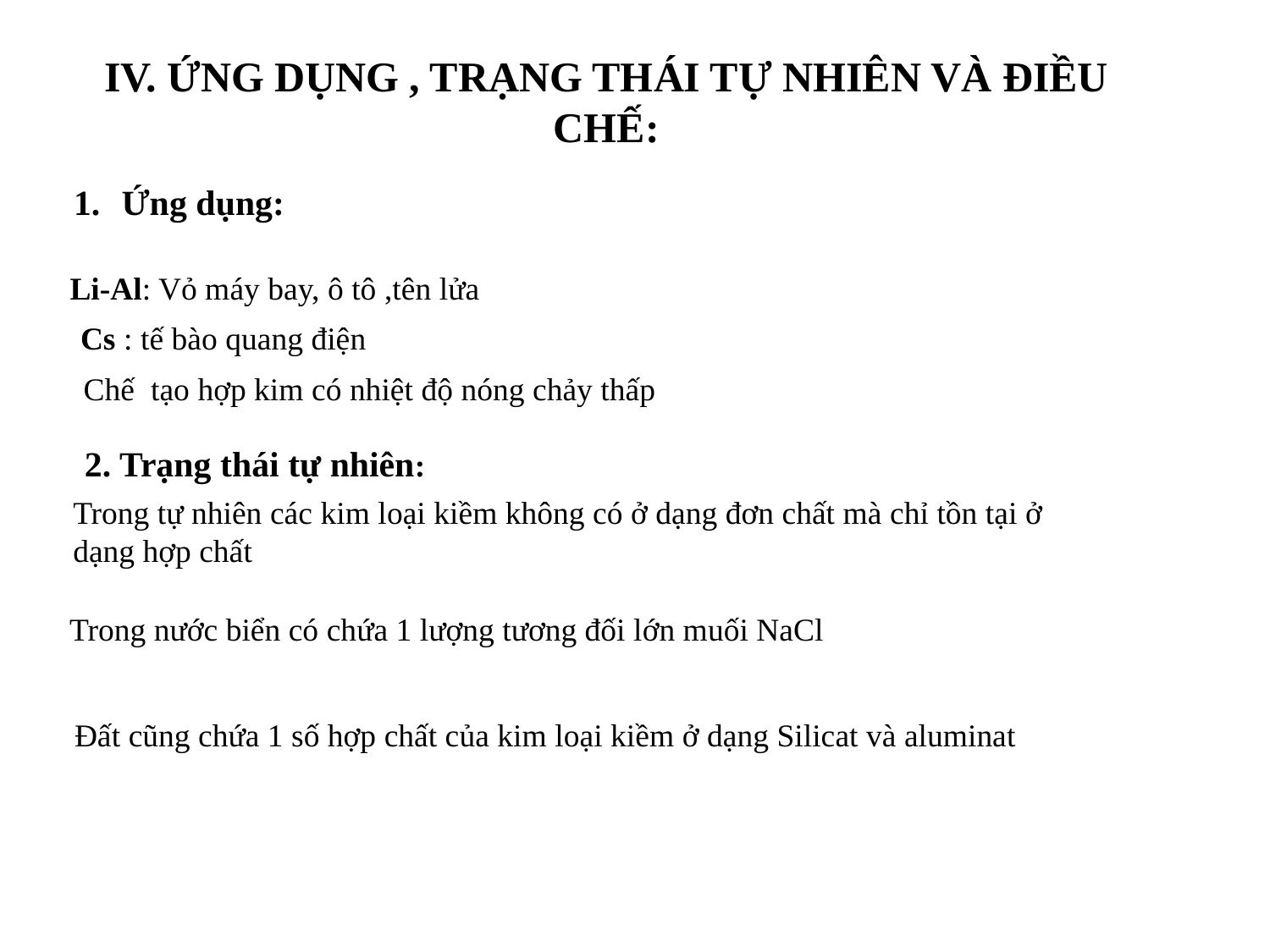

# IV. ỨNG DỤNG , TRẠNG THÁI TỰ NHIÊN VÀ ĐIỀU CHẾ:
Ứng dụng:
Li-Al: Vỏ máy bay, ô tô ,tên lửa
Cs : tế bào quang điện
Chế  tạo hợp kim có nhiệt độ nóng chảy thấp
2. Trạng thái tự nhiên:
Trong tự nhiên các kim loại kiềm không có ở dạng đơn chất mà chỉ tồn tại ở dạng hợp chất
Trong nước biển có chứa 1 lượng tương đối lớn muối NaCl
Đất cũng chứa 1 số hợp chất của kim loại kiềm ở dạng Silicat và aluminat